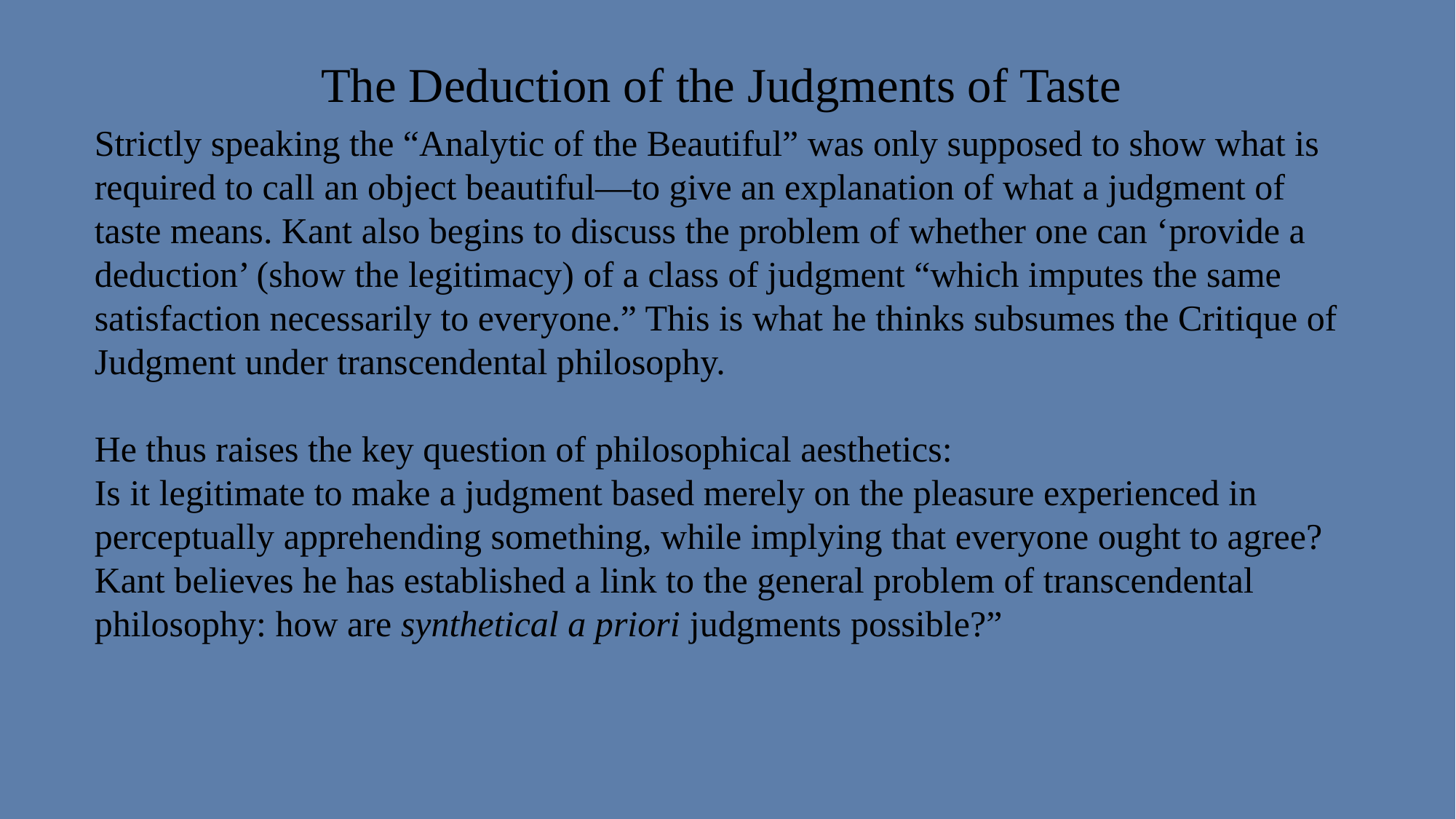

The Deduction of the Judgments of Taste

Strictly speaking the “Analytic of the Beautiful” was only supposed to show what is required to call an object beautiful—to give an explanation of what a judgment of taste means. Kant also begins to discuss the problem of whether one can ‘provide a deduction’ (show the legitimacy) of a class of judgment “which imputes the same satisfaction necessarily to everyone.” This is what he thinks subsumes the Critique of Judgment under transcendental philosophy.

He thus raises the key question of philosophical aesthetics:
Is it legitimate to make a judgment based merely on the pleasure experienced in perceptually apprehending something, while implying that everyone ought to agree?
Kant believes he has established a link to the general problem of transcendental philosophy: how are synthetical a priori judgments possible?”